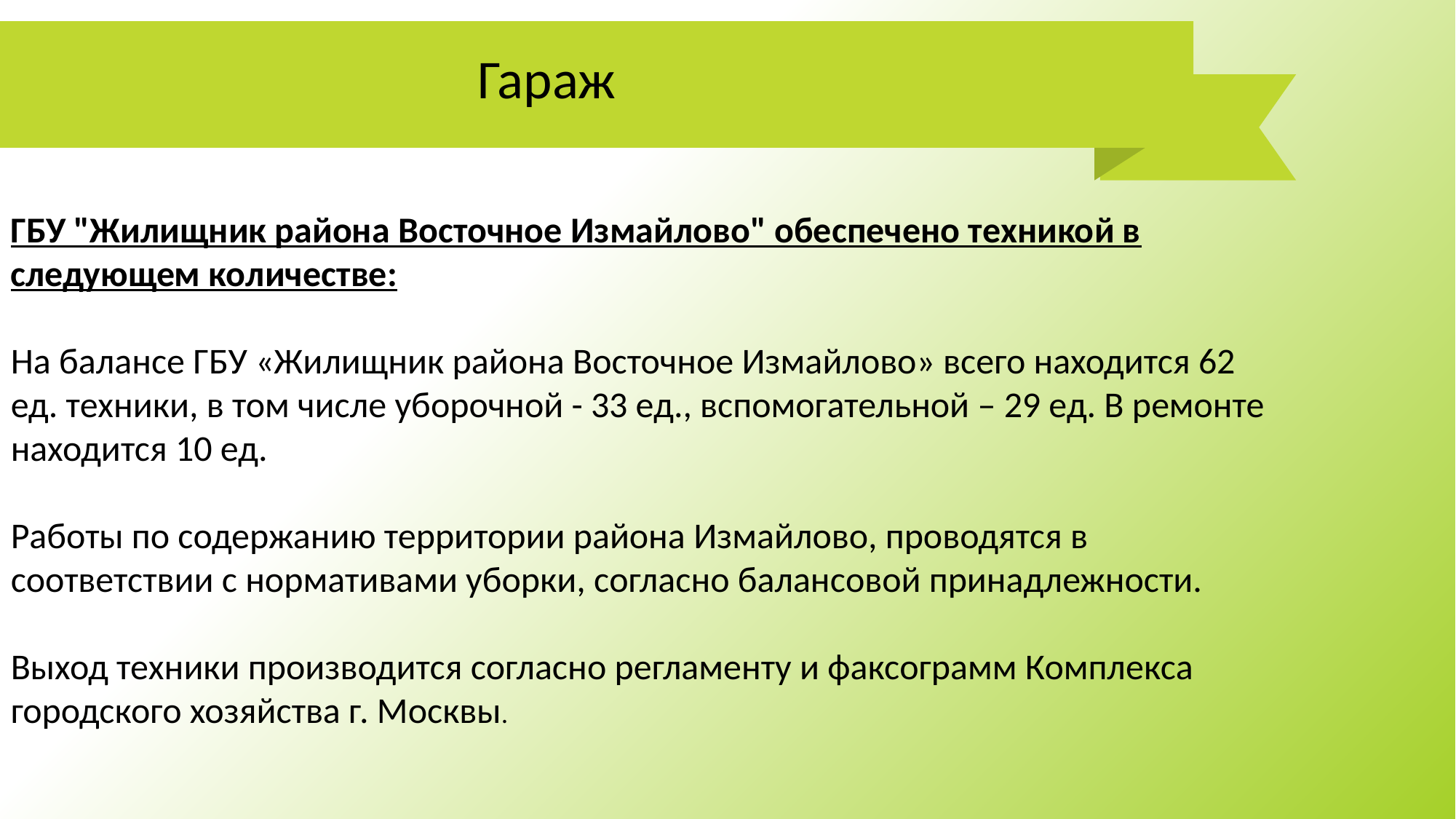

# Гараж

ГБУ "Жилищник района Восточное Измайлово" обеспечено техникой в следующем количестве:

На балансе ГБУ «Жилищник района Восточное Измайлово» всего находится 62 ед. техники, в том числе уборочной - 33 ед., вспомогательной – 29 ед. В ремонте находится 10 ед.

Работы по содержанию территории района Измайлово, проводятся в соответствии с нормативами уборки, согласно балансовой принадлежности.

Выход техники производится согласно регламенту и факсограмм Комплекса городского хозяйства г. Москвы.